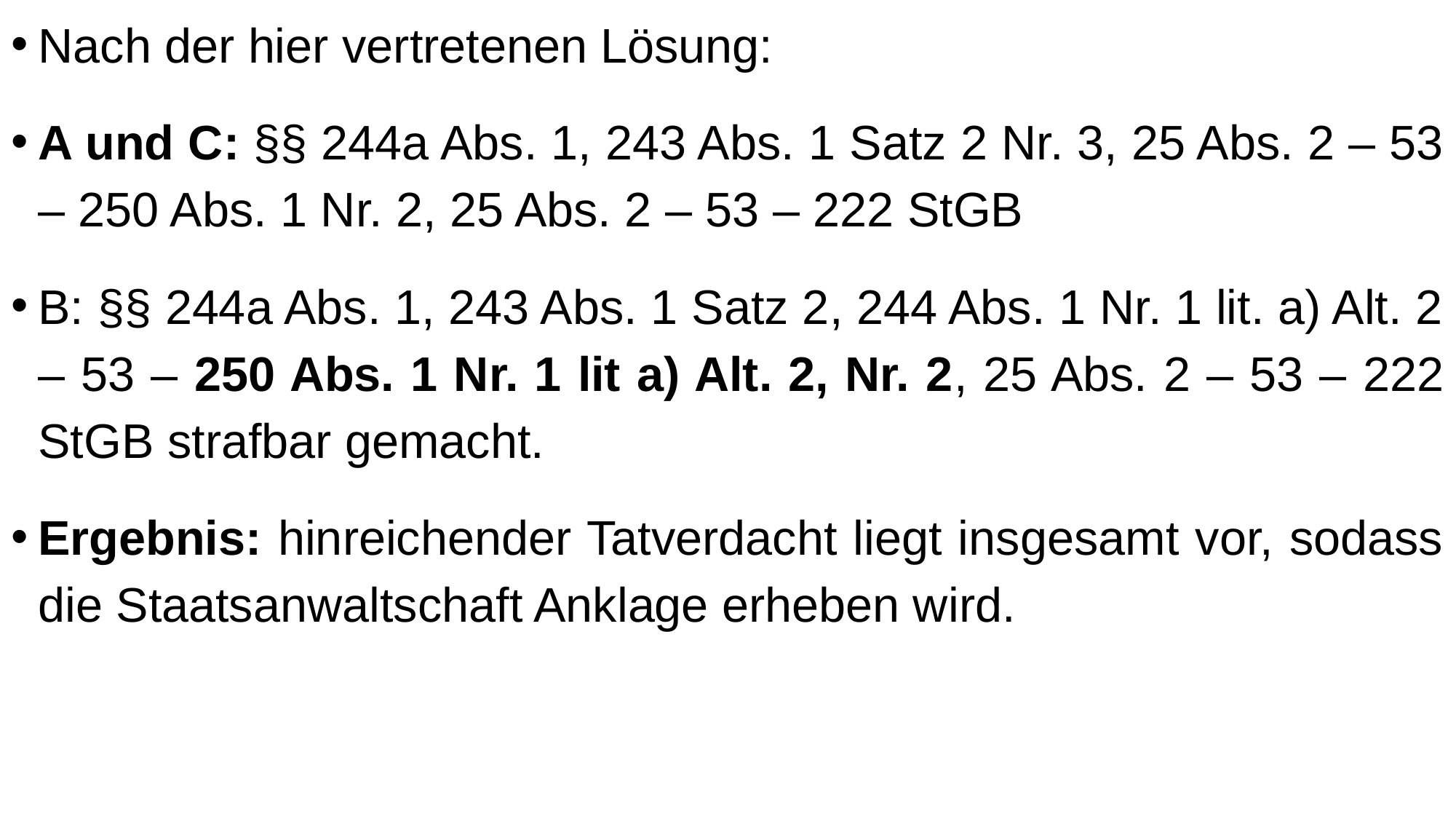

Nach der hier vertretenen Lösung:
A und C: §§ 244a Abs. 1, 243 Abs. 1 Satz 2 Nr. 3, 25 Abs. 2 – 53 – 250 Abs. 1 Nr. 2, 25 Abs. 2 – 53 – 222 StGB
B: §§ 244a Abs. 1, 243 Abs. 1 Satz 2, 244 Abs. 1 Nr. 1 lit. a) Alt. 2 – 53 – 250 Abs. 1 Nr. 1 lit a) Alt. 2, Nr. 2, 25 Abs. 2 – 53 – 222 StGB strafbar gemacht.
Ergebnis: hinreichender Tatverdacht liegt insgesamt vor, sodass die Staatsanwaltschaft Anklage erheben wird.